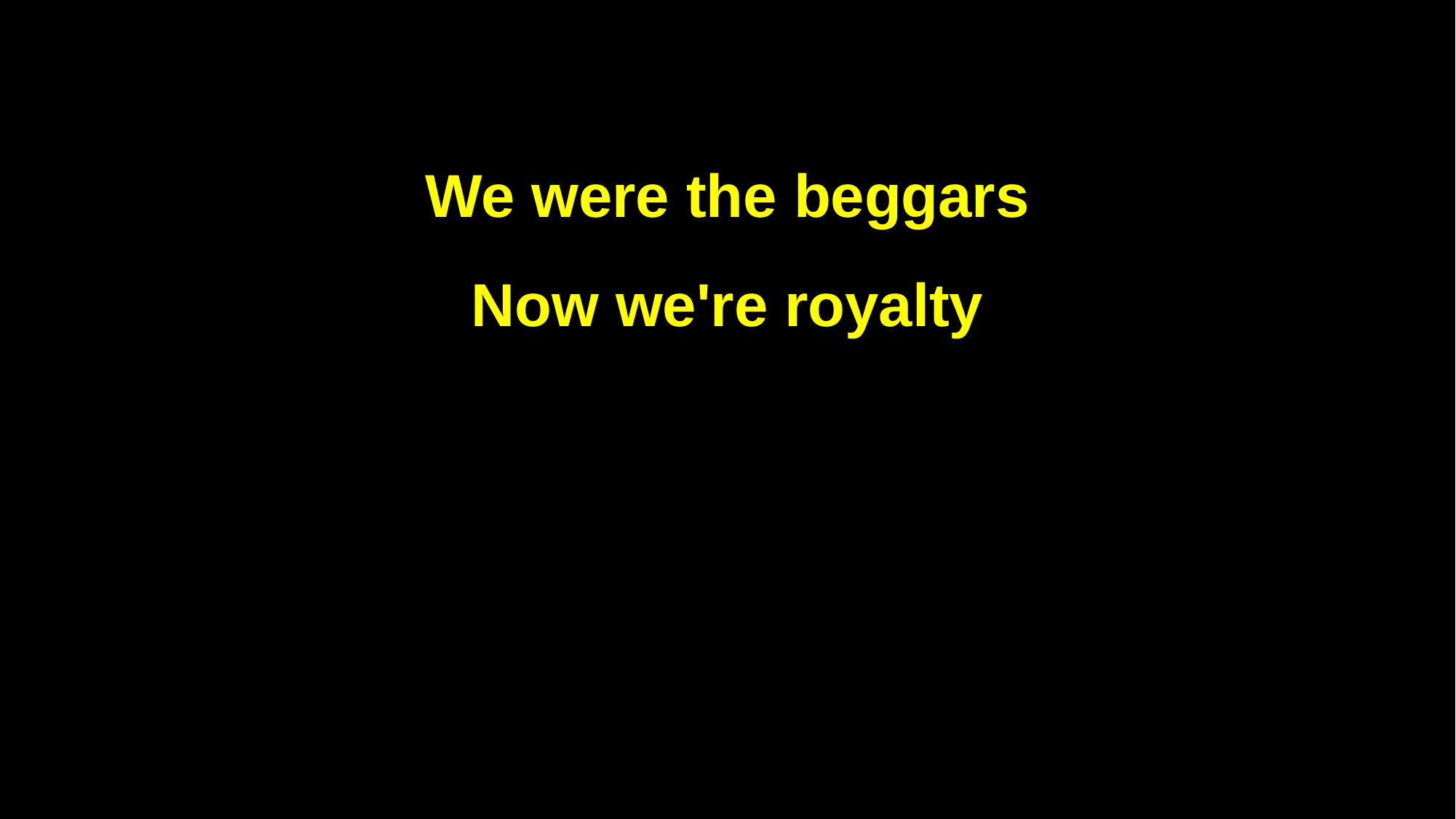

We were the beggars
Now we're royalty